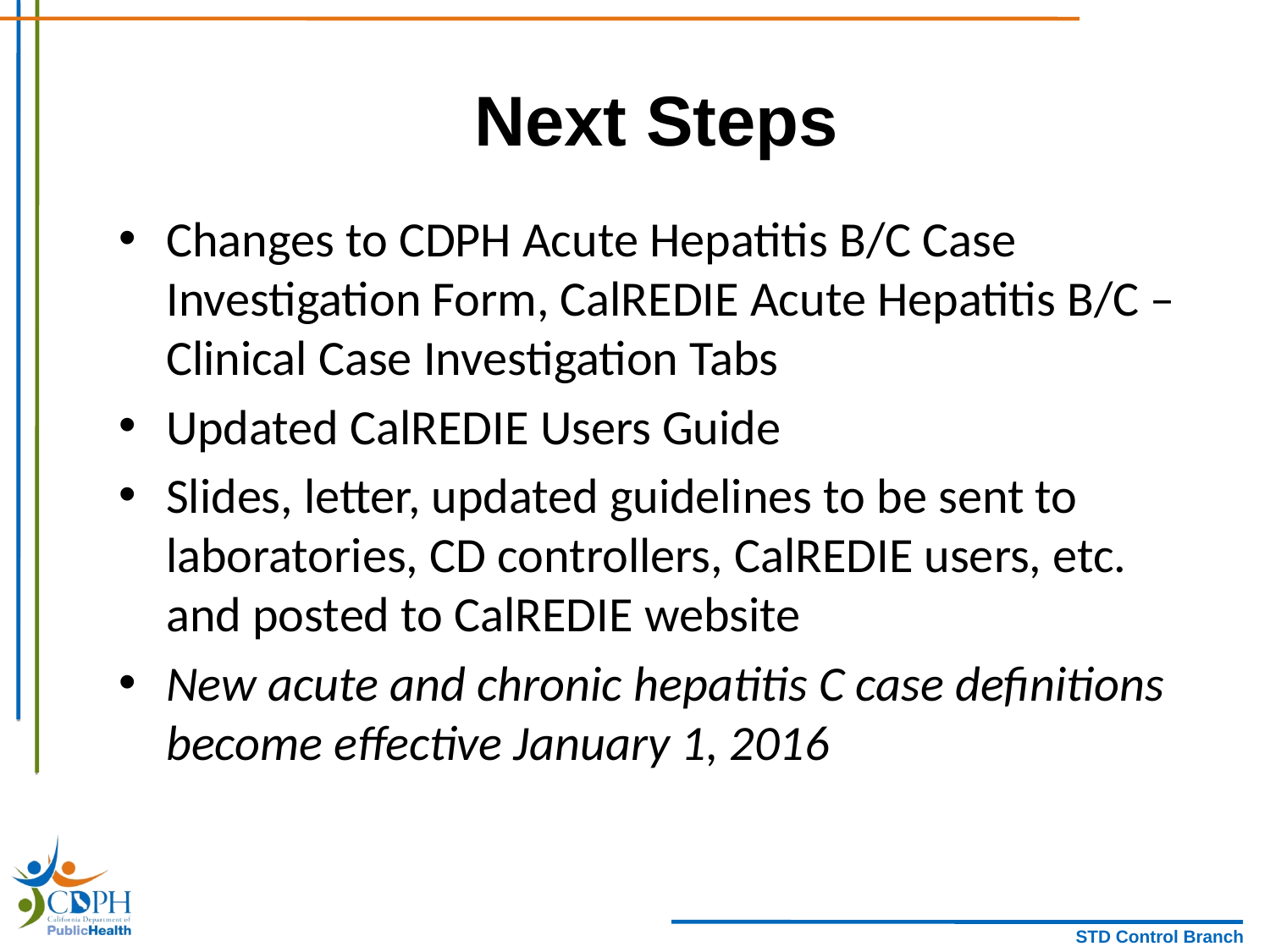

# Next Steps
Changes to CDPH Acute Hepatitis B/C Case Investigation Form, CalREDIE Acute Hepatitis B/C – Clinical Case Investigation Tabs
Updated CalREDIE Users Guide
Slides, letter, updated guidelines to be sent to laboratories, CD controllers, CalREDIE users, etc. and posted to CalREDIE website
New acute and chronic hepatitis C case definitions become effective January 1, 2016